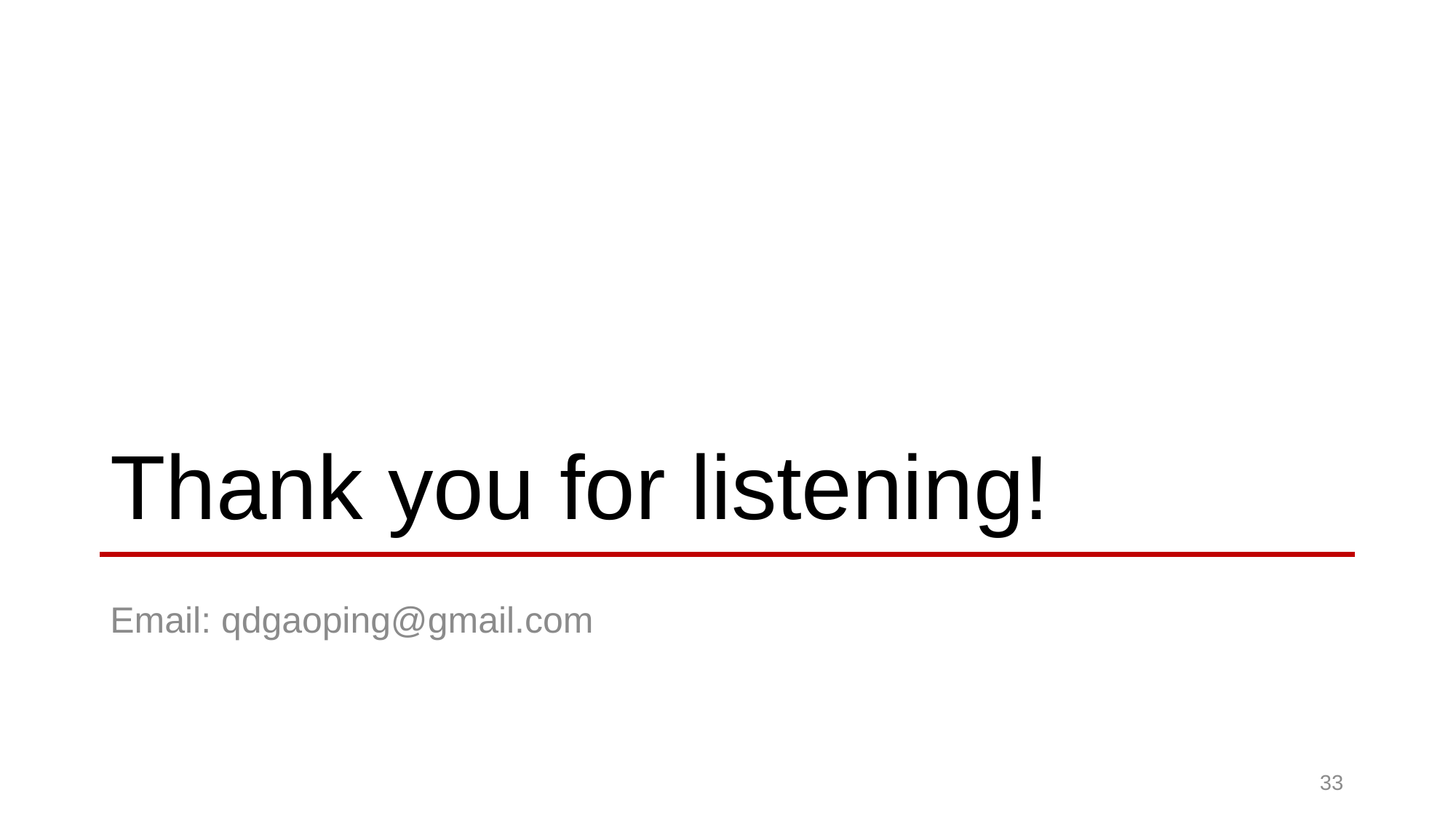

# Thank you for listening!
Email: qdgaoping@gmail.com

33